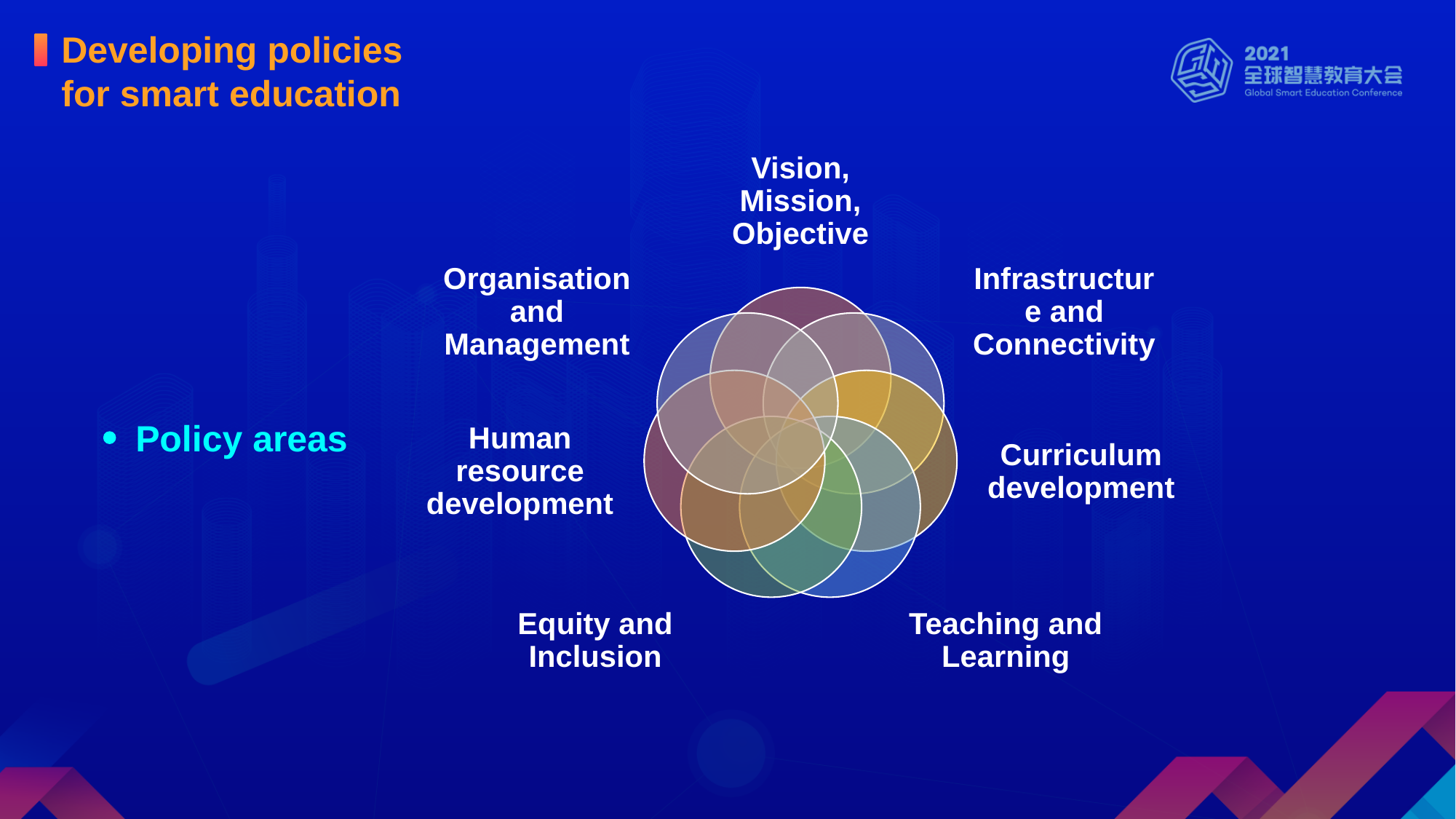

Developing policies for smart education
Vision, Mission, Objective
Infrastructure and Connectivity
Curriculum development
Teaching and Learning
Equity and Inclusion
Human resource development
Organisation and Management
Policy areas